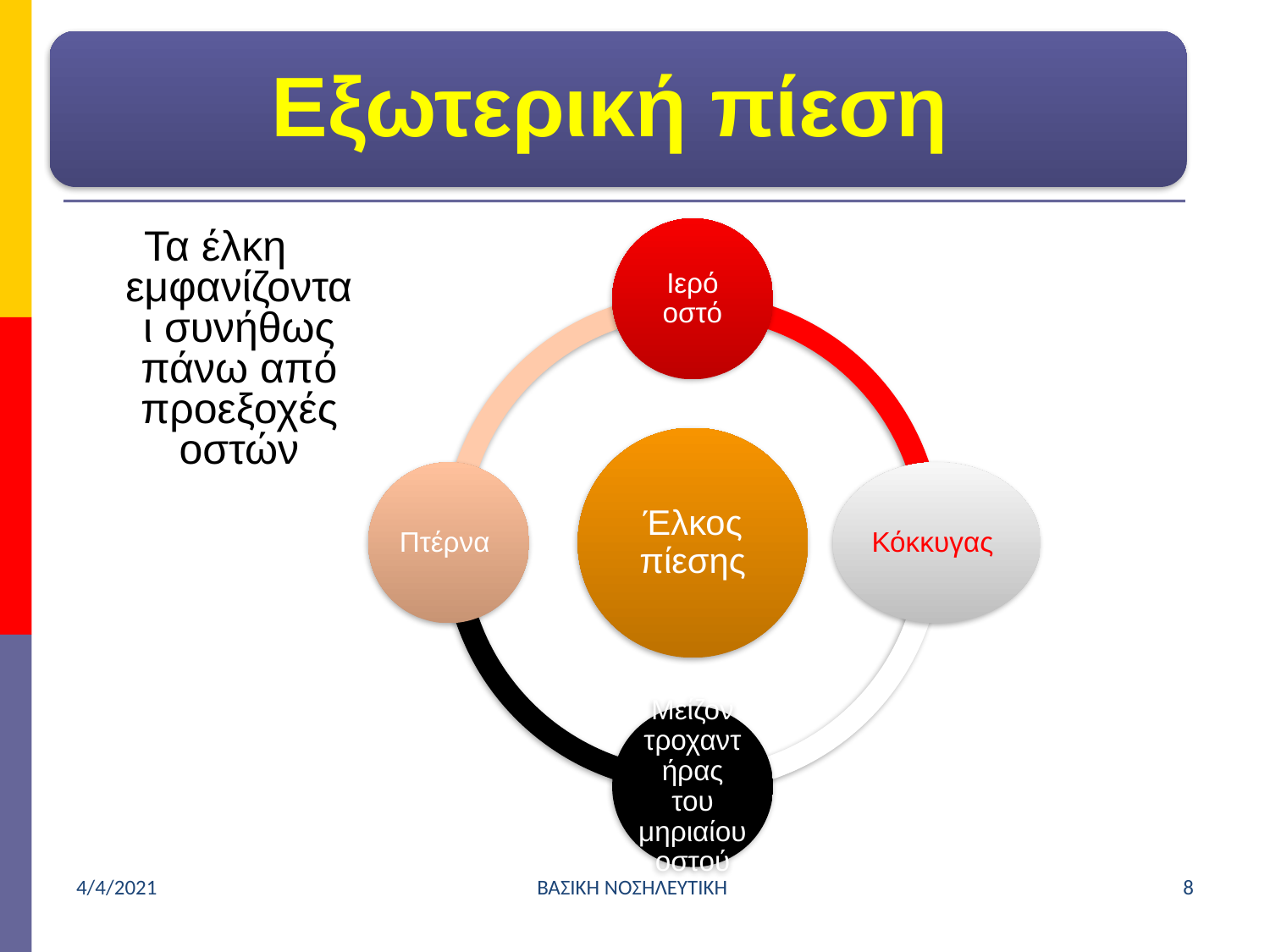

Εξωτερική πίεση
Έλκος πίεσης
Ιερό οστό
Κόκκυγας
Μείζον τροχαντήρας του μηριαίου οστού
Πτέρνα
Τα έλκη εμφανίζονται συνήθως πάνω από προεξοχές οστών

4/4/2021
ΒΑΣΙΚΗ ΝΟΣΗΛΕΥΤΙΚΗ
8